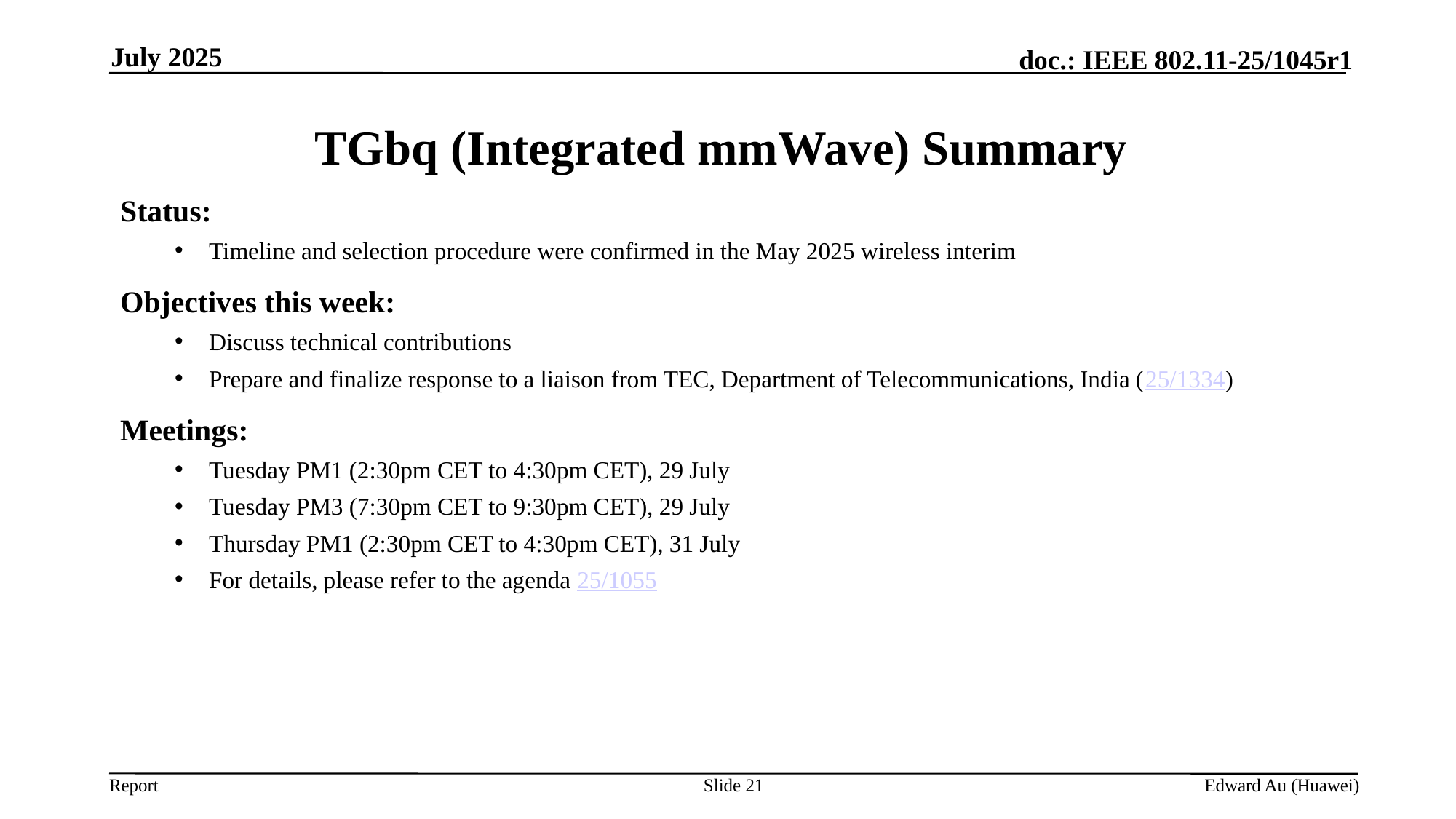

July 2025
# TGbq (Integrated mmWave) Summary
Status:
Timeline and selection procedure were confirmed in the May 2025 wireless interim
Objectives this week:
Discuss technical contributions
Prepare and finalize response to a liaison from TEC, Department of Telecommunications, India (25/1334)
Meetings:
Tuesday PM1 (2:30pm CET to 4:30pm CET), 29 July
Tuesday PM3 (7:30pm CET to 9:30pm CET), 29 July
Thursday PM1 (2:30pm CET to 4:30pm CET), 31 July
For details, please refer to the agenda 25/1055
Slide 21
Edward Au (Huawei)